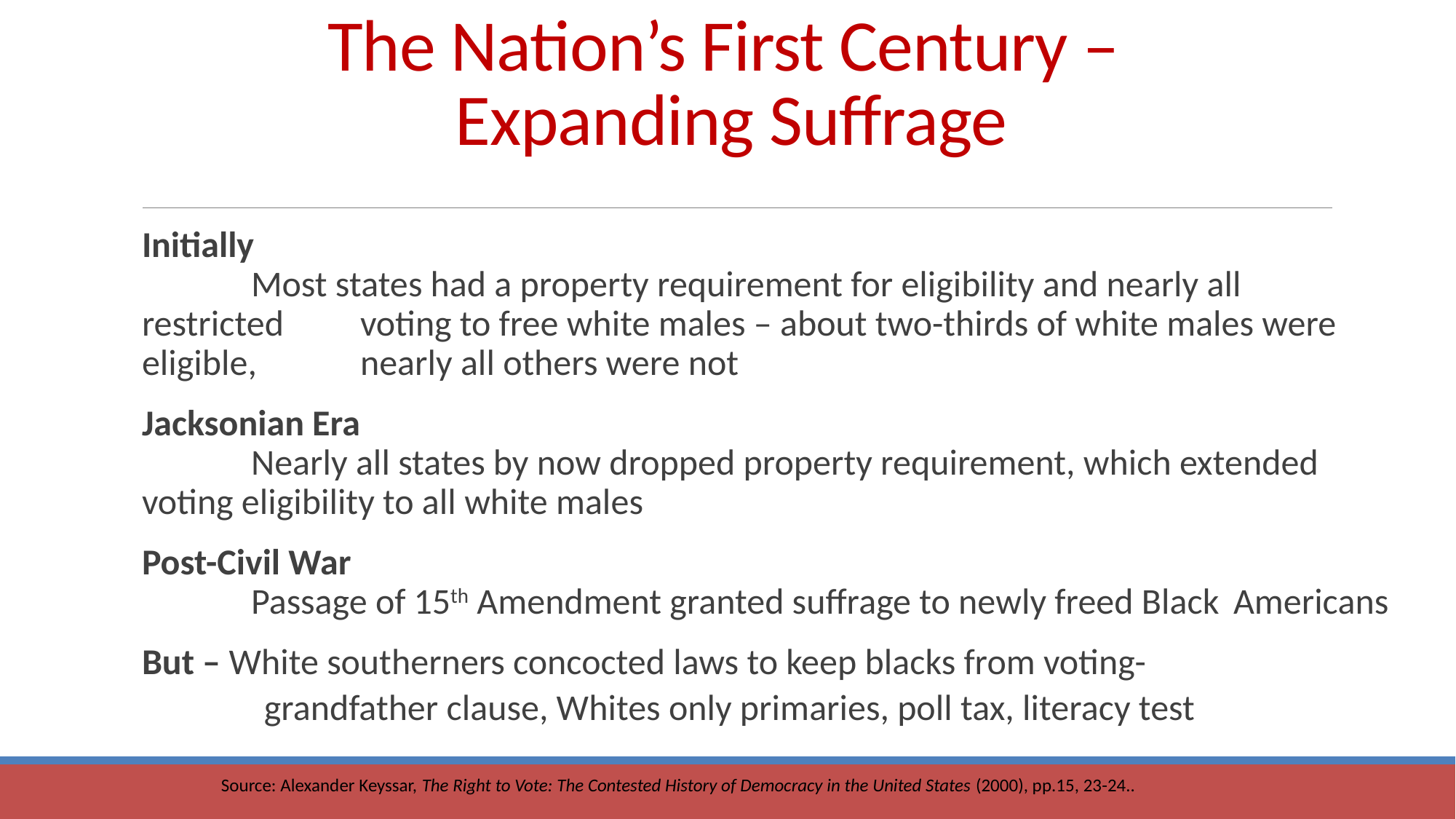

# The Nation’s First Century – Expanding Suffrage
Initially
	Most states had a property requirement for eligibility and nearly all restricted 	voting to free white males – about two-thirds of white males were eligible, 	nearly all others were not
Jacksonian Era
	Nearly all states by now dropped property requirement, which extended 	voting eligibility to all white males
Post-Civil War
	Passage of 15th Amendment granted suffrage to newly freed Black 	Americans
But – White southerners concocted laws to keep blacks from voting-
	grandfather clause, Whites only primaries, poll tax, literacy test
Source: Alexander Keyssar, The Right to Vote: The Contested History of Democracy in the United States (2000), pp.15, 23-24..